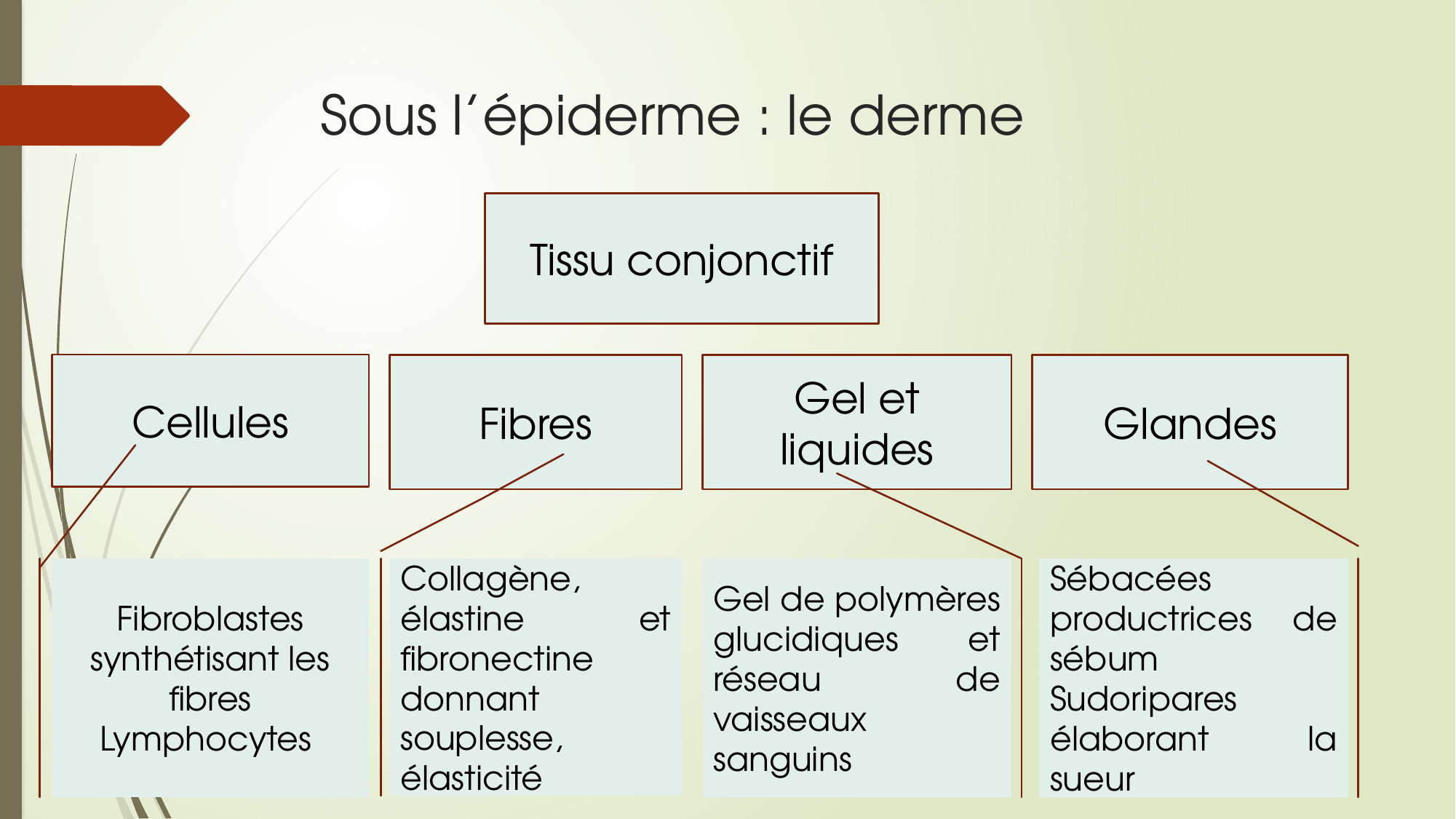

# Sous l’épiderme : le derme
Tissu conjonctif
Cellules
Fibres
Gel et liquides
Glandes
Fibroblastes synthétisant les fibres
Lymphocytes
Collagène, élastine et fibronectine donnant souplesse, élasticité
Gel de polymères glucidiques et réseau de vaisseaux sanguins
Sébacées productrices de sébum
Sudoripares élaborant la sueur